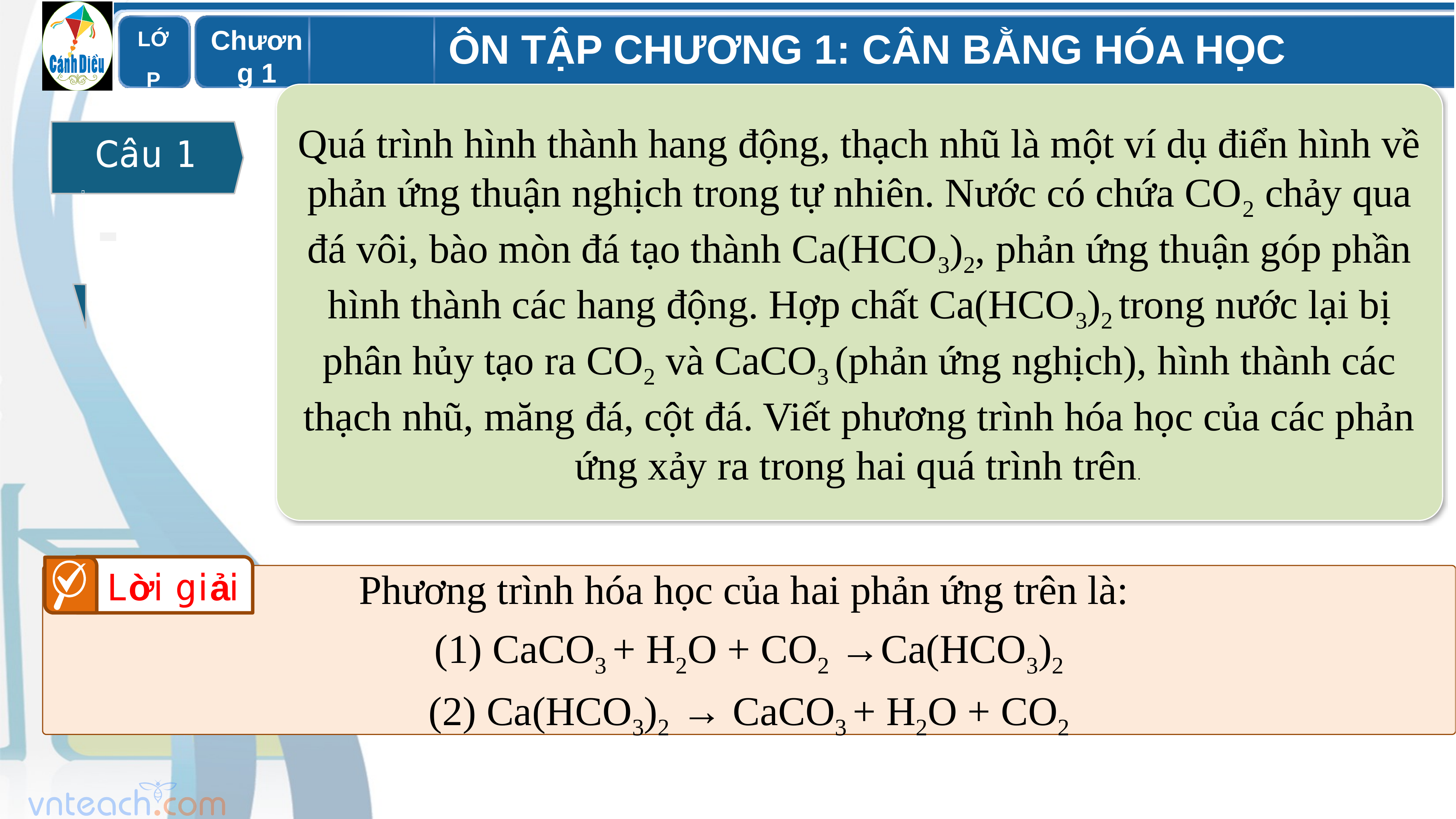

Quá trình hình thành hang động, thạch nhũ là một ví dụ điển hình về phản ứng thuận nghịch trong tự nhiên. Nước có chứa CO2 chảy qua đá vôi, bào mòn đá tạo thành Ca(HCO3)2, phản ứng thuận góp phần hình thành các hang động. Hợp chất Ca(HCO3)2 trong nước lại bị phân hủy tạo ra CO2 và CaCO3 (phản ứng nghịch), hình thành các thạch nhũ, măng đá, cột đá. Viết phương trình hóa học của các phản ứng xảy ra trong hai quá trình trên.

Câu 1

Lời giải
Phương trình hóa học của hai phản ứng trên là:
(1) CaCO3 + H2O + CO2 →Ca(HCO3)2
(2) Ca(HCO3)2  → CaCO3 + H2O + CO2